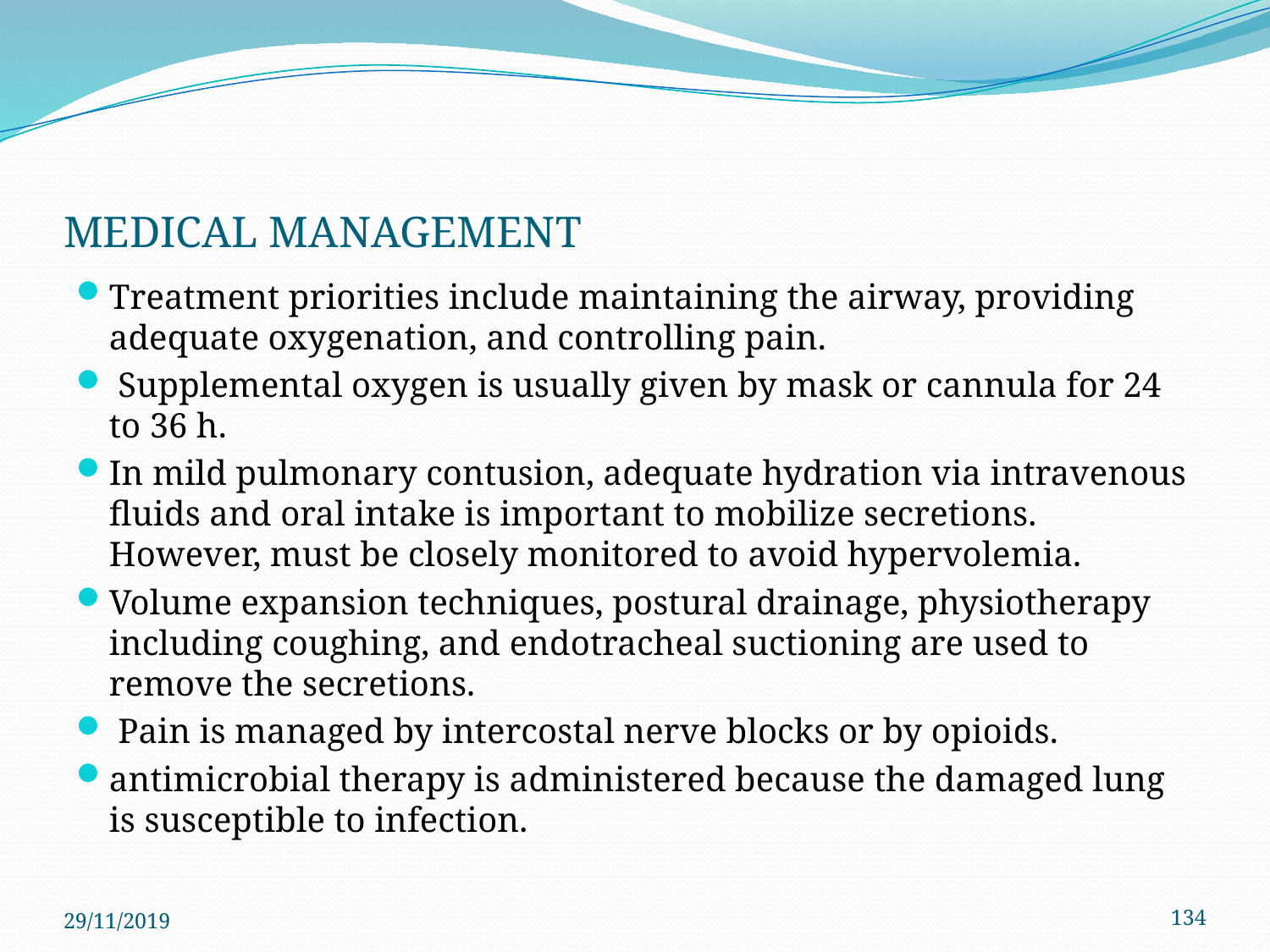

# MEDICAL MANAGEMENT
Treatment priorities include maintaining the airway, providing adequate oxygenation, and controlling pain.
 Supplemental oxygen is usually given by mask or cannula for 24 to 36 h.
In mild pulmonary contusion, adequate hydration via intravenous ﬂuids and oral intake is important to mobilize secretions. However, must be closely monitored to avoid hypervolemia.
Volume expansion techniques, postural drainage, physiotherapy including coughing, and endotracheal suctioning are used to remove the secretions.
 Pain is managed by intercostal nerve blocks or by opioids.
antimicrobial therapy is administered because the damaged lung is susceptible to infection.
29/11/2019
134